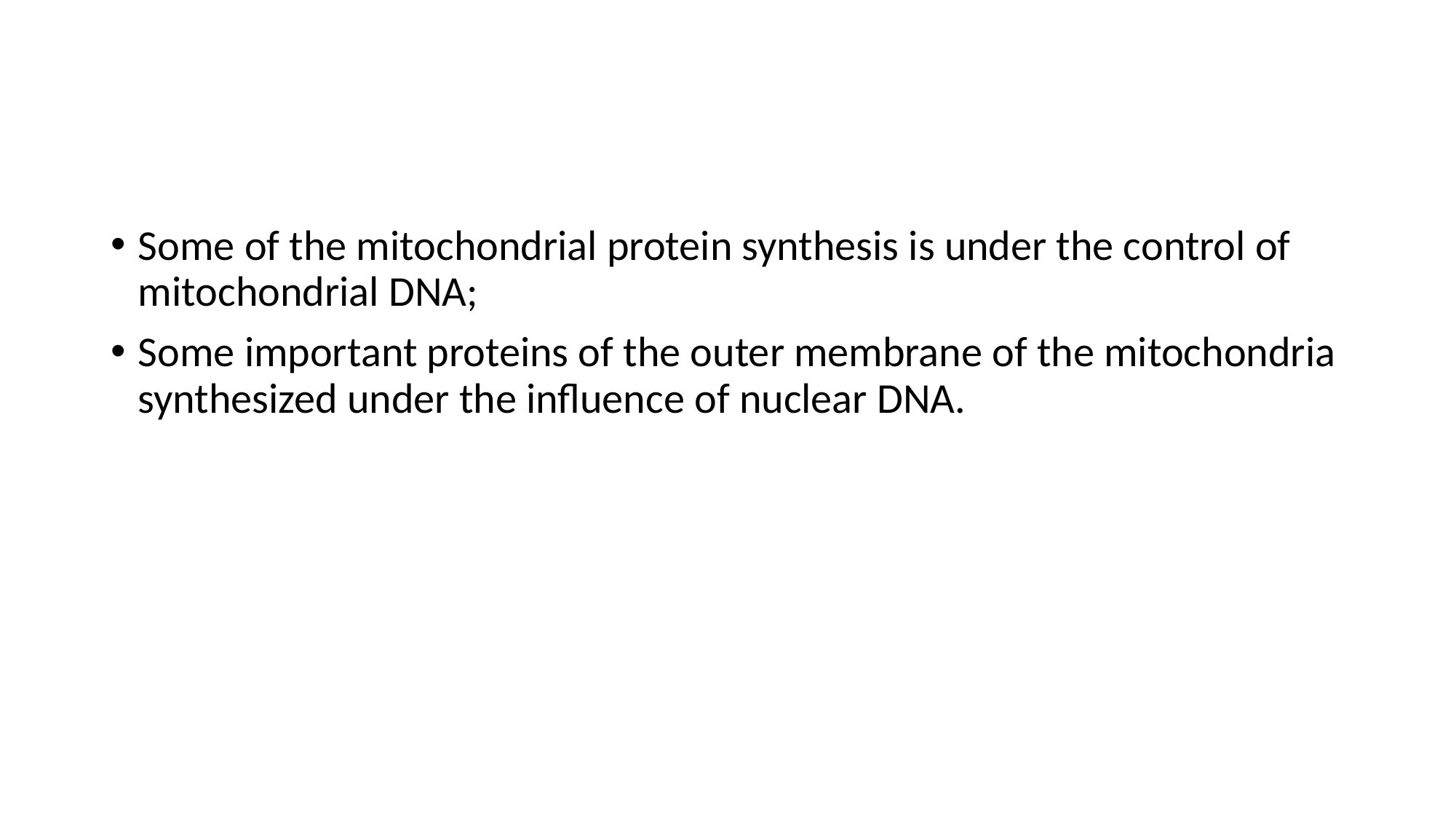

#
Some of the mitochondrial protein synthesis is under the control of mitochondrial DNA;
Some important proteins of the outer membrane of the mitochondria synthesized under the influence of nuclear DNA.